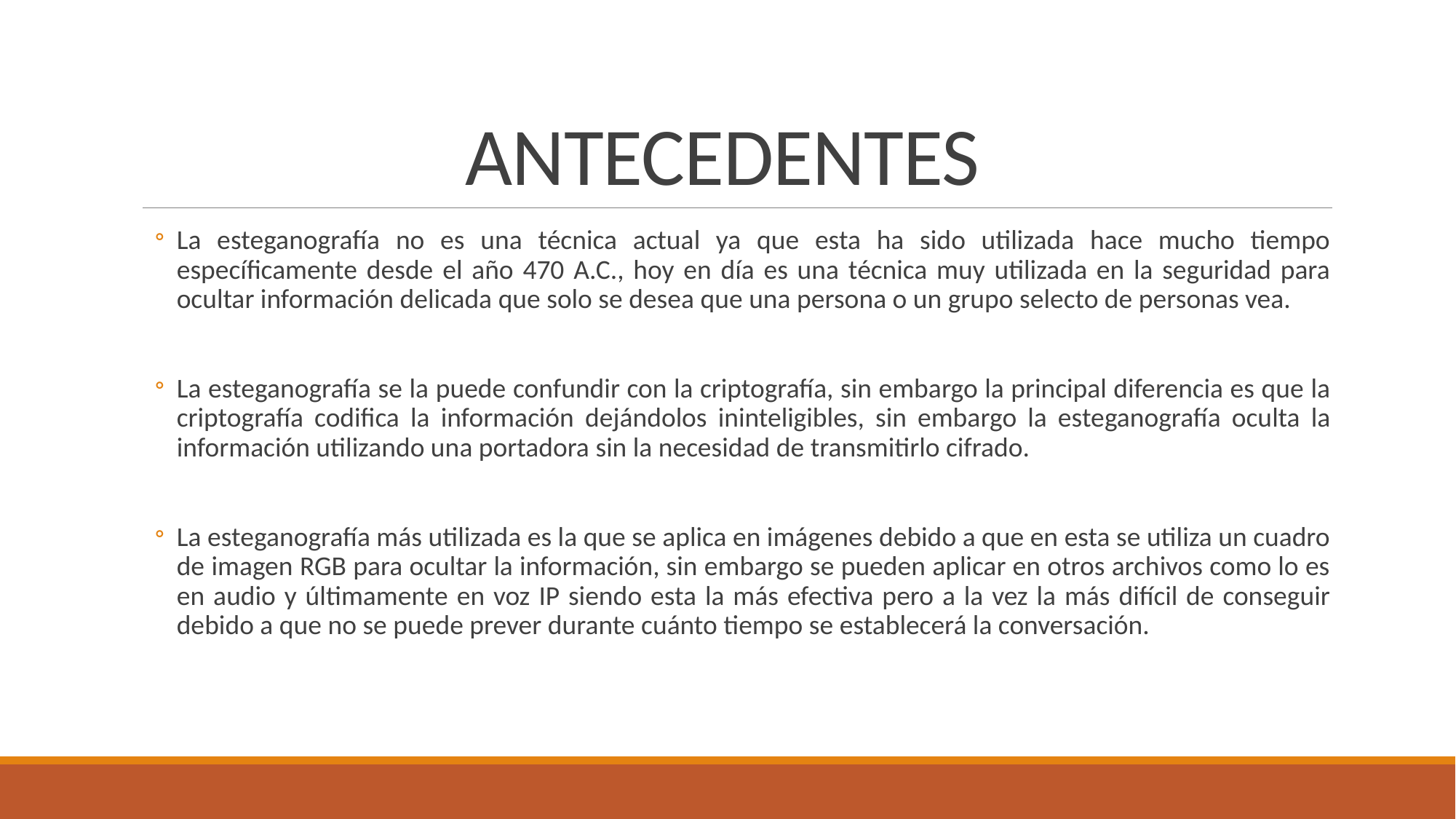

# ANTECEDENTES
La esteganografía no es una técnica actual ya que esta ha sido utilizada hace mucho tiempo específicamente desde el año 470 A.C., hoy en día es una técnica muy utilizada en la seguridad para ocultar información delicada que solo se desea que una persona o un grupo selecto de personas vea.

La esteganografía se la puede confundir con la criptografía, sin embargo la principal diferencia es que la criptografía codifica la información dejándolos ininteligibles, sin embargo la esteganografía oculta la información utilizando una portadora sin la necesidad de transmitirlo cifrado.

La esteganografía más utilizada es la que se aplica en imágenes debido a que en esta se utiliza un cuadro de imagen RGB para ocultar la información, sin embargo se pueden aplicar en otros archivos como lo es en audio y últimamente en voz IP siendo esta la más efectiva pero a la vez la más difícil de conseguir debido a que no se puede prever durante cuánto tiempo se establecerá la conversación.